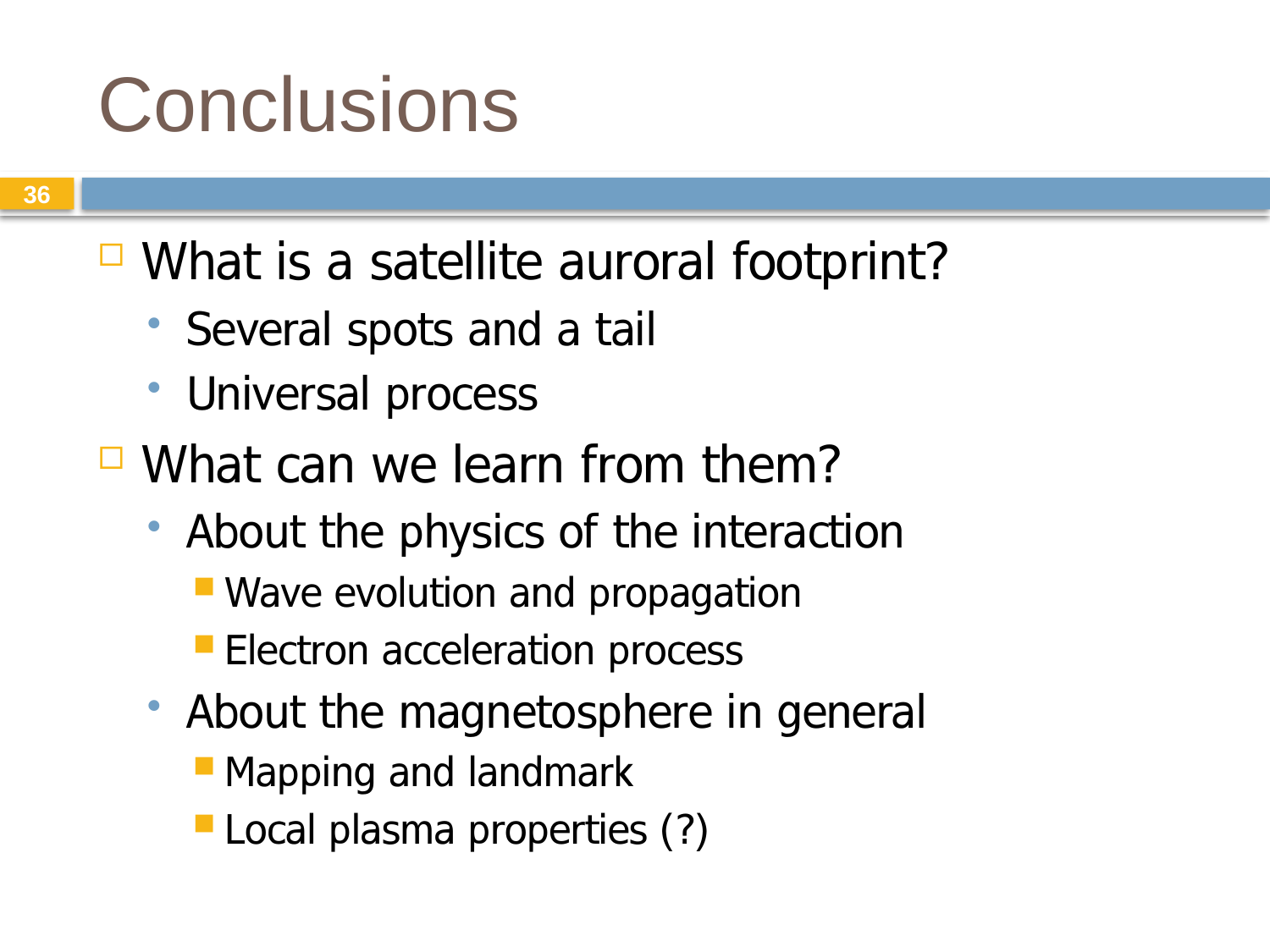

# Conclusions
36
What is a satellite auroral footprint?
Several spots and a tail
Universal process
What can we learn from them?
About the physics of the interaction
Wave evolution and propagation
Electron acceleration process
About the magnetosphere in general
Mapping and landmark
Local plasma properties (?)